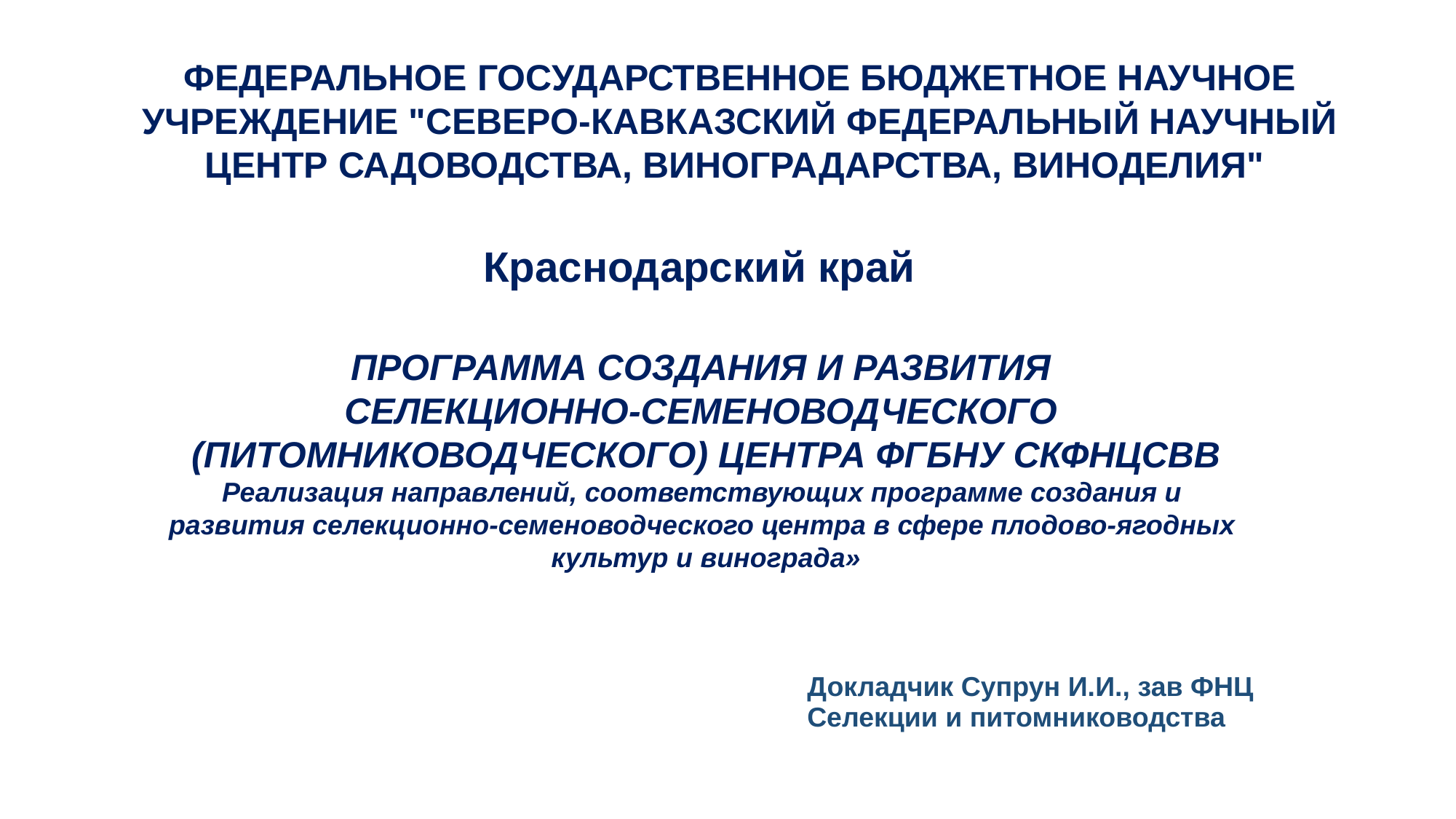

Федеральное государственное бюджетное научное учреждение "Северо-Кавказский федеральный научный центр садоводства, виноградарства, виноделия"
Краснодарский край
ПРОГРАММА СОЗДАНИЯ И РАЗВИТИЯ
СЕЛЕКЦИОННО-СЕМЕНОВОДЧЕСКОГО
(ПИТОМНИКОВОДЧЕСКОГО) ЦЕНТРА ФГБНУ СКФНЦСВВ
Реализация направлений, соответствующих программе создания и
развития селекционно-семеноводческого центра в сфере плодово-ягодных
культур и винограда»
| Докладчик Супрун И.И., зав ФНЦ Селекции и питомниководства |
| --- |
|  |
|  |